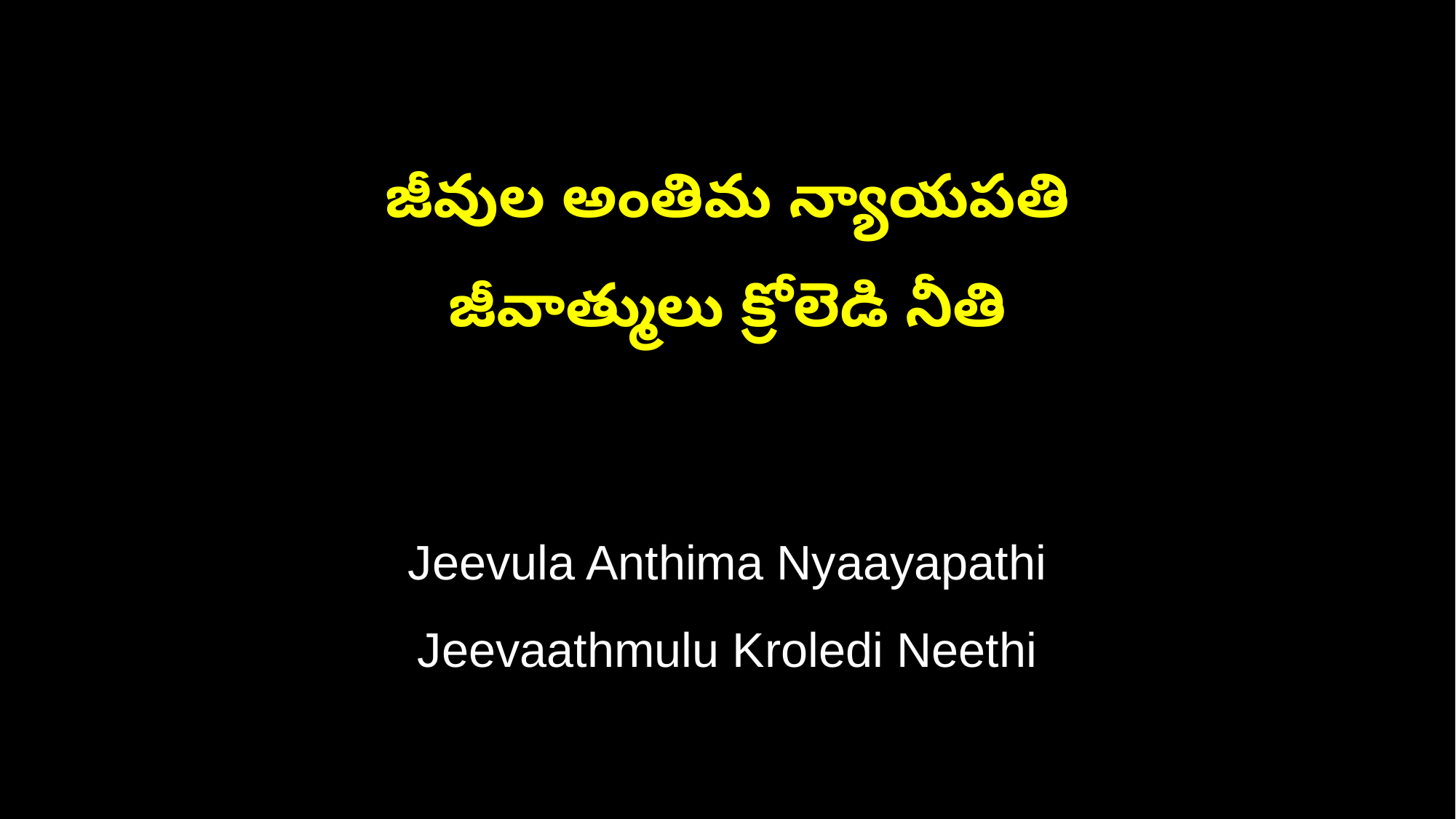

జీవుల అంతిమ న్యాయపతి
జీవాత్ములు క్రోలెడి నీతి
Jeevula Anthima Nyaayapathi
Jeevaathmulu Kroledi Neethi